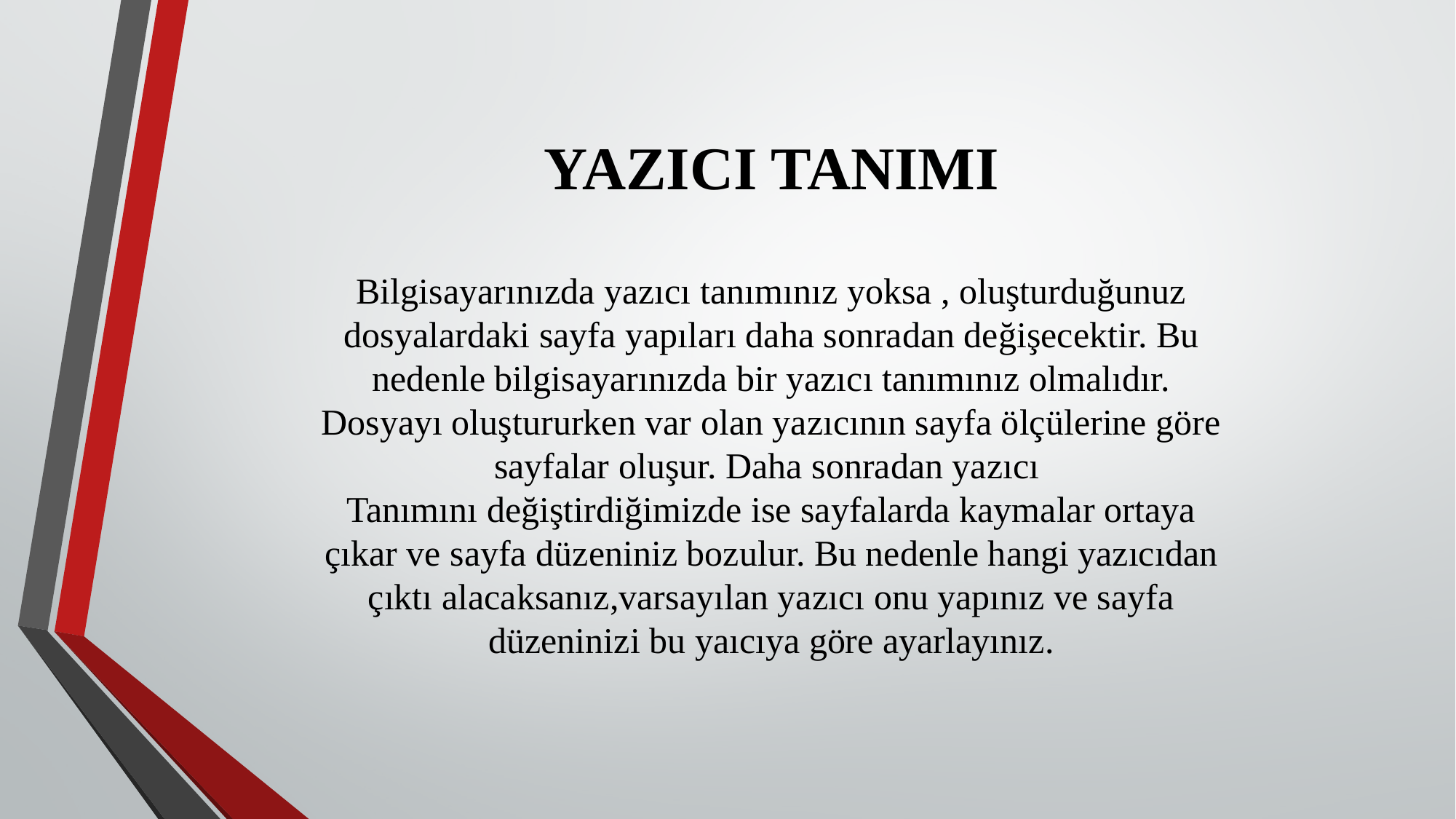

YAZICI TANIMI
Bilgisayarınızda yazıcı tanımınız yoksa , oluşturduğunuz dosyalardaki sayfa yapıları daha sonradan değişecektir. Bu nedenle bilgisayarınızda bir yazıcı tanımınız olmalıdır.
Dosyayı oluştururken var olan yazıcının sayfa ölçülerine göre sayfalar oluşur. Daha sonradan yazıcı
Tanımını değiştirdiğimizde ise sayfalarda kaymalar ortaya çıkar ve sayfa düzeniniz bozulur. Bu nedenle hangi yazıcıdan çıktı alacaksanız,varsayılan yazıcı onu yapınız ve sayfa düzeninizi bu yaıcıya göre ayarlayınız.